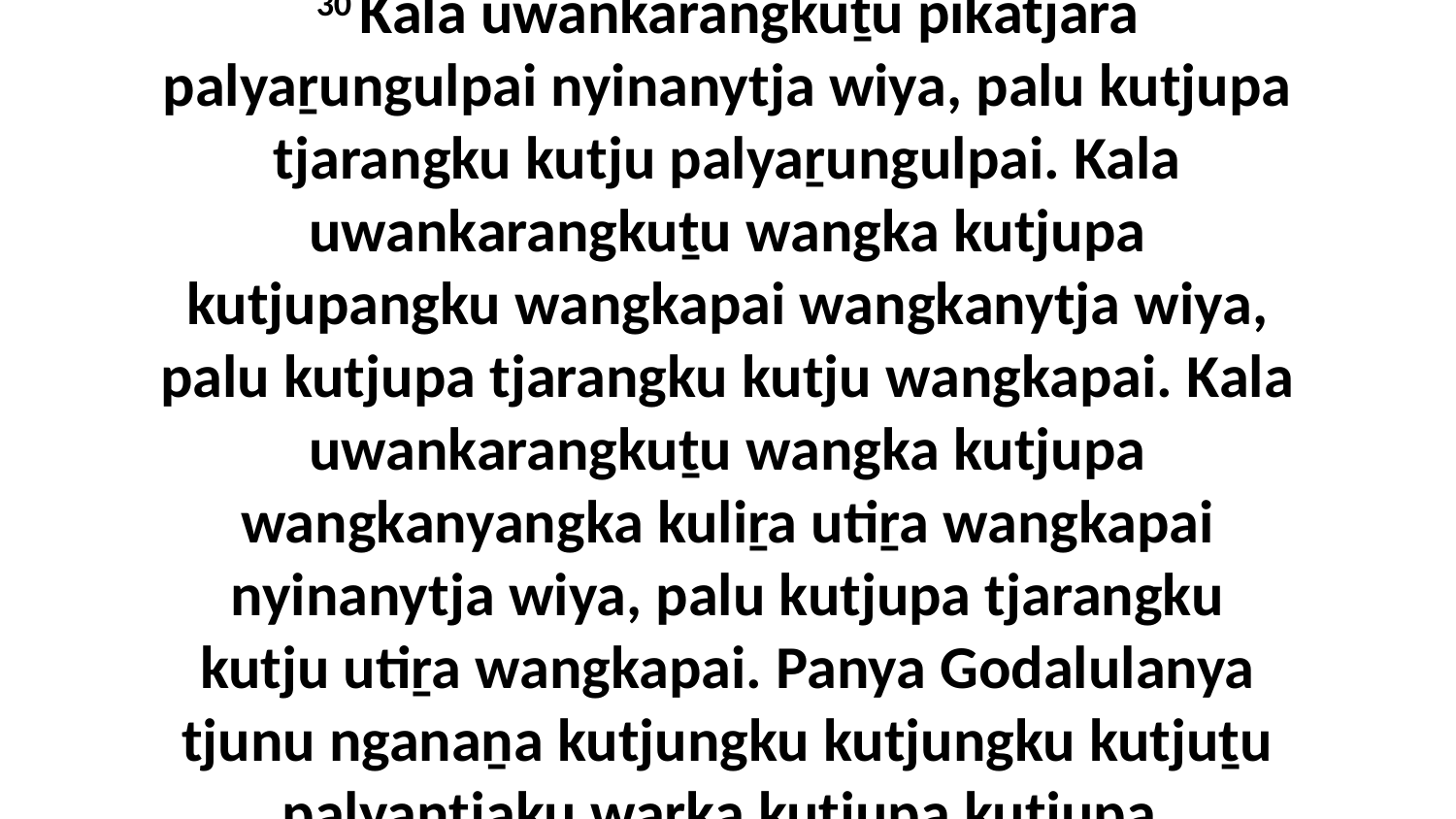

30 Kala uwankarangkuṯu pikatjara palyaṟungulpai nyinanytja wiya, palu kutjupa tjarangku kutju palyaṟungulpai. Kala uwankarangkuṯu wangka kutjupa kutjupangku wangkapai wangkanytja wiya, palu kutjupa tjarangku kutju wangkapai. Kala uwankarangkuṯu wangka kutjupa wangkanyangka kuliṟa utiṟa wangkapai nyinanytja wiya, palu kutjupa tjarangku kutju utiṟa wangkapai. Panya Godalulanya tjunu nganaṉa kutjungku kutjungku kutjuṯu palyantjaku waṟka kutjupa kutjupa.